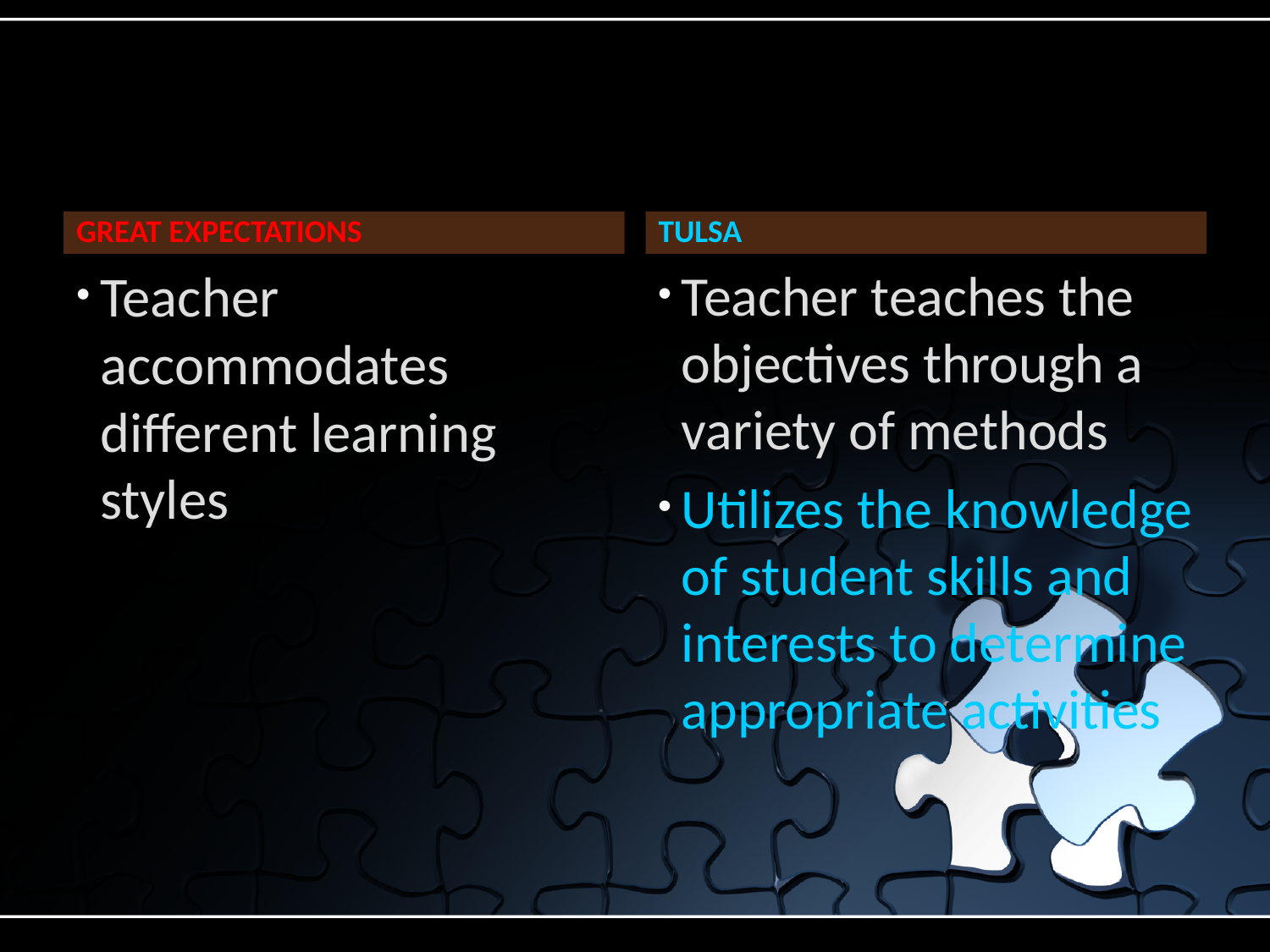

#

Great Expectations
Tulsa
Teacher accommodates different learning styles
Teacher teaches the objectives through a variety of methods
Utilizes the knowledge of student skills and interests to determine appropriate activities